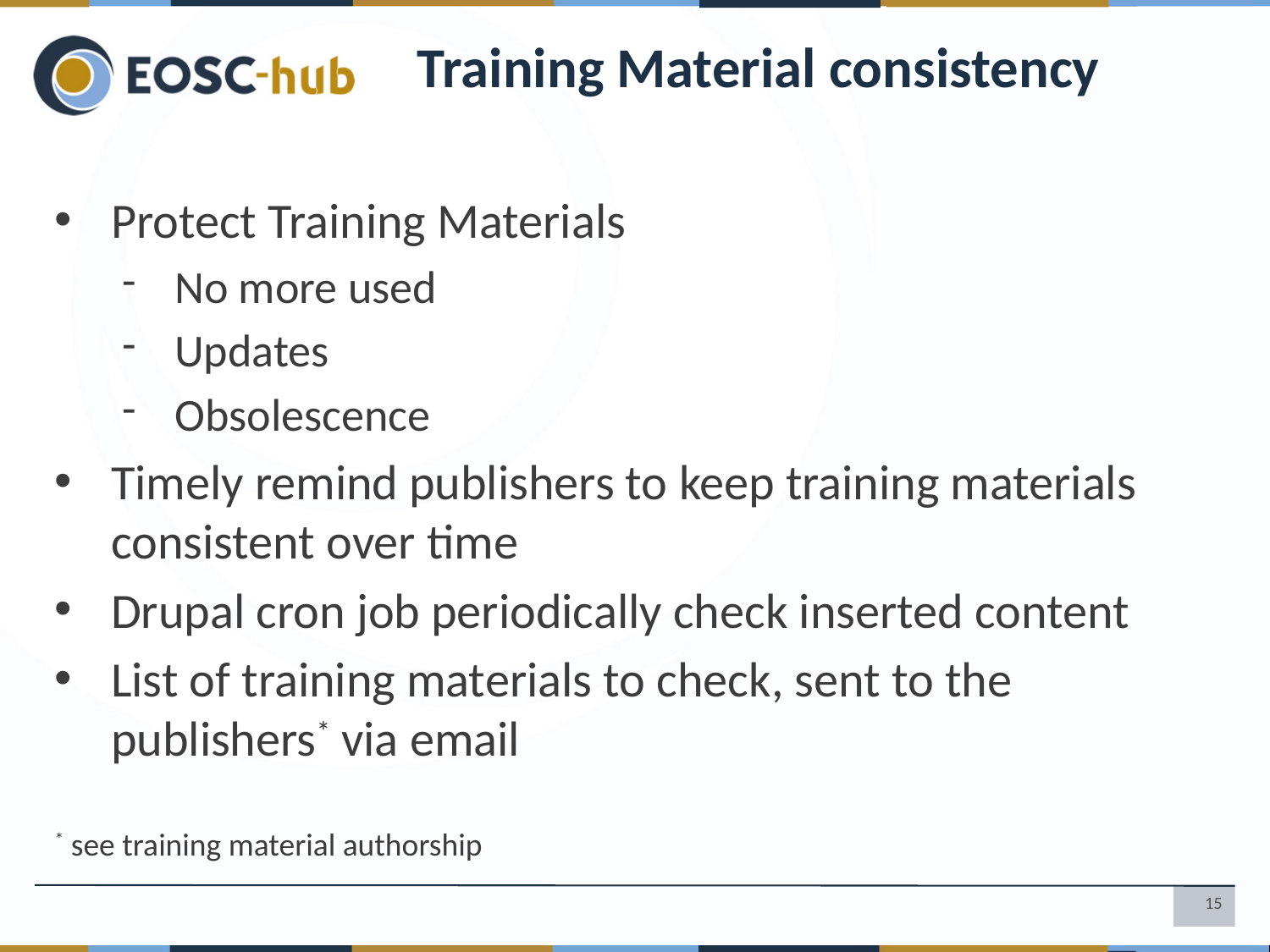

# Training Material consistency
Protect Training Materials
No more used
Updates
Obsolescence
Timely remind publishers to keep training materials consistent over time
Drupal cron job periodically check inserted content
List of training materials to check, sent to the publishers* via email

* see training material authorship
15